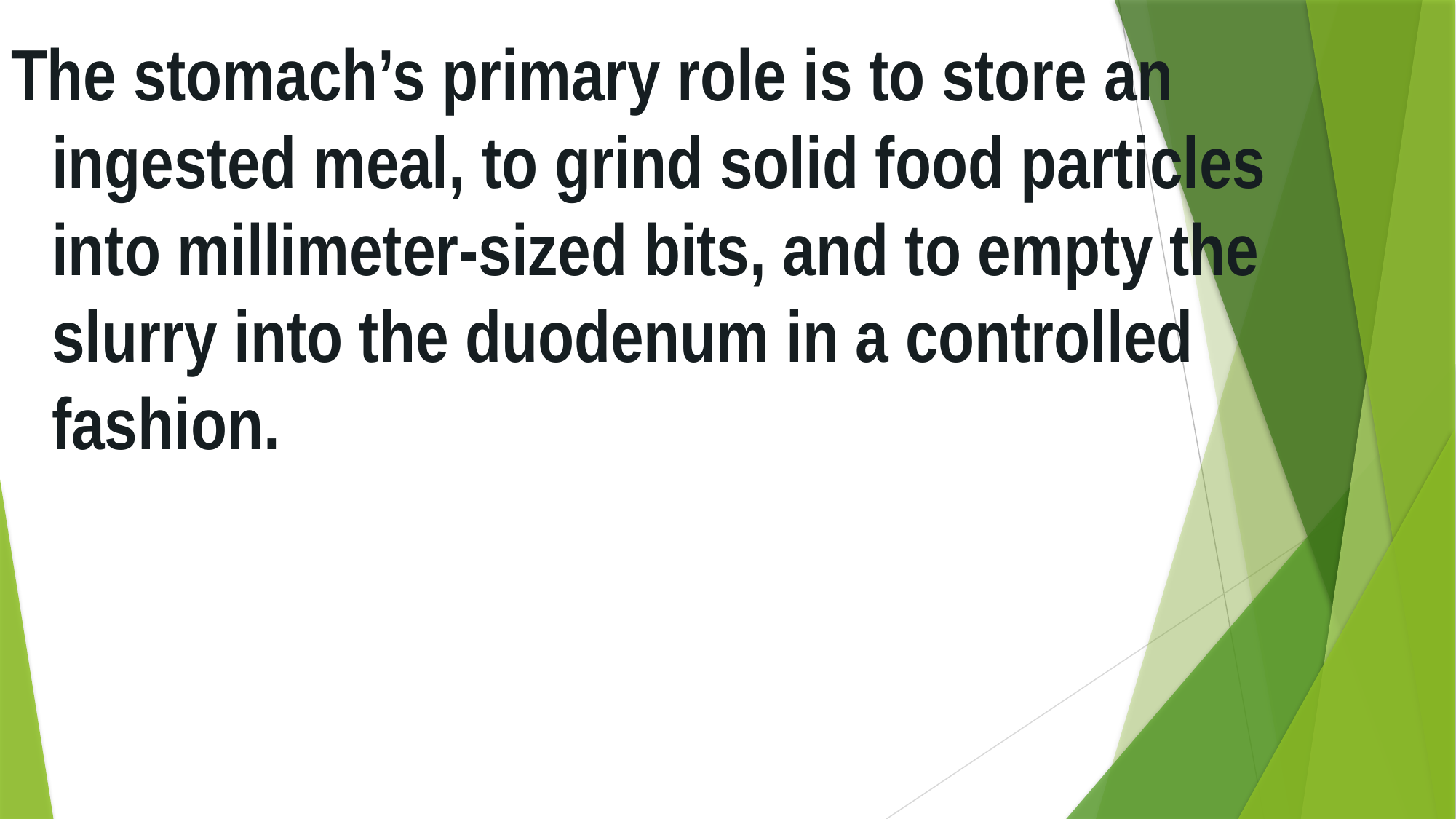

The stomach’s primary role is to store an ingested meal, to grind solid food particles into millimeter-sized bits, and to empty the slurry into the duodenum in a controlled fashion.